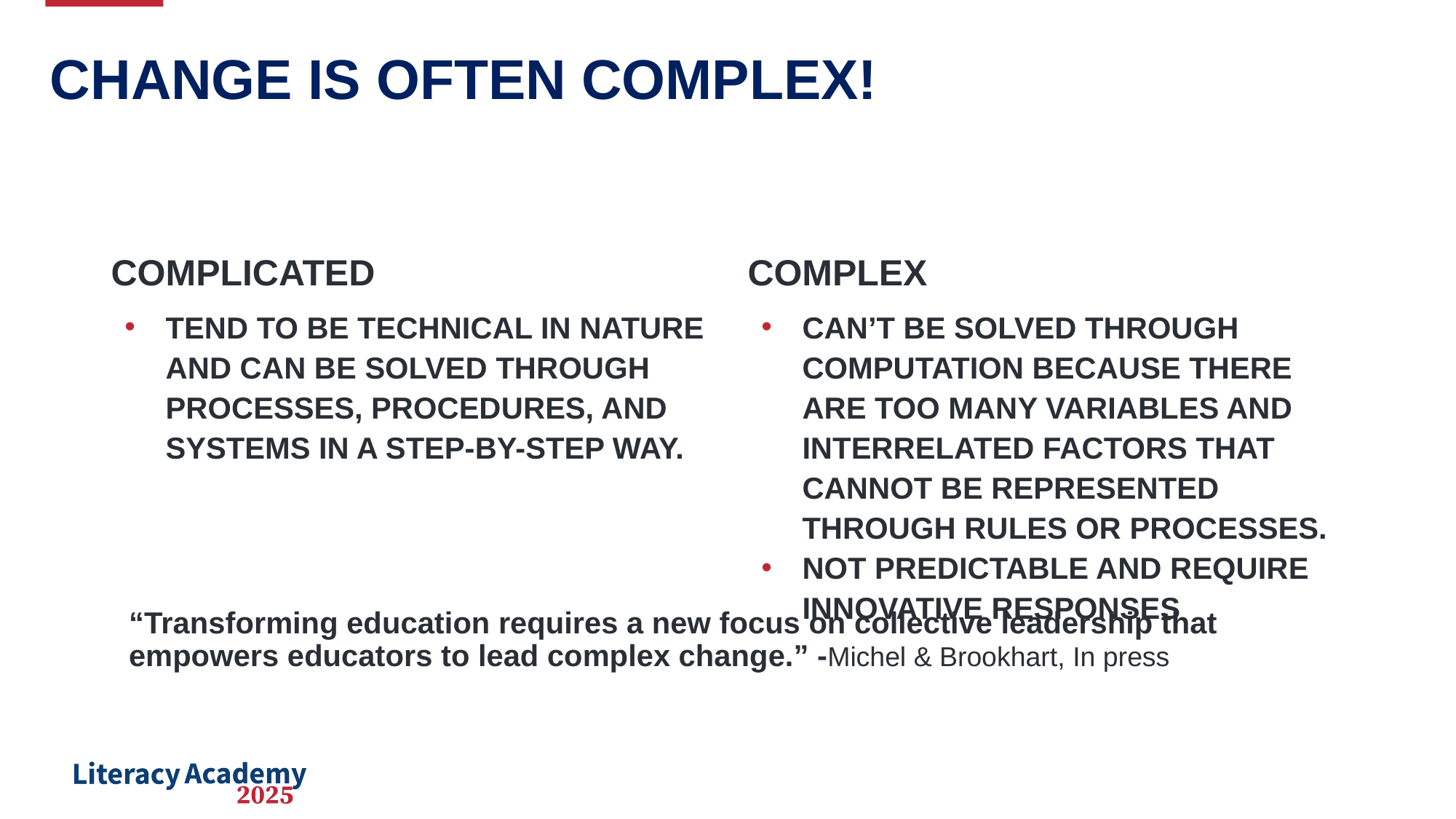

# Change is often Complex!
Complicated
Complex
Tend to be technical in nature and can be solved through processes, procedures, and systems in a step-by-step way.

Can’t be solved through computation because there are too many variables and interrelated factors that cannot be represented through rules or processes.
Not predictable and require innovative responses
“Transforming education requires a new focus on collective leadership that empowers educators to lead complex change.” -Michel & Brookhart, In press